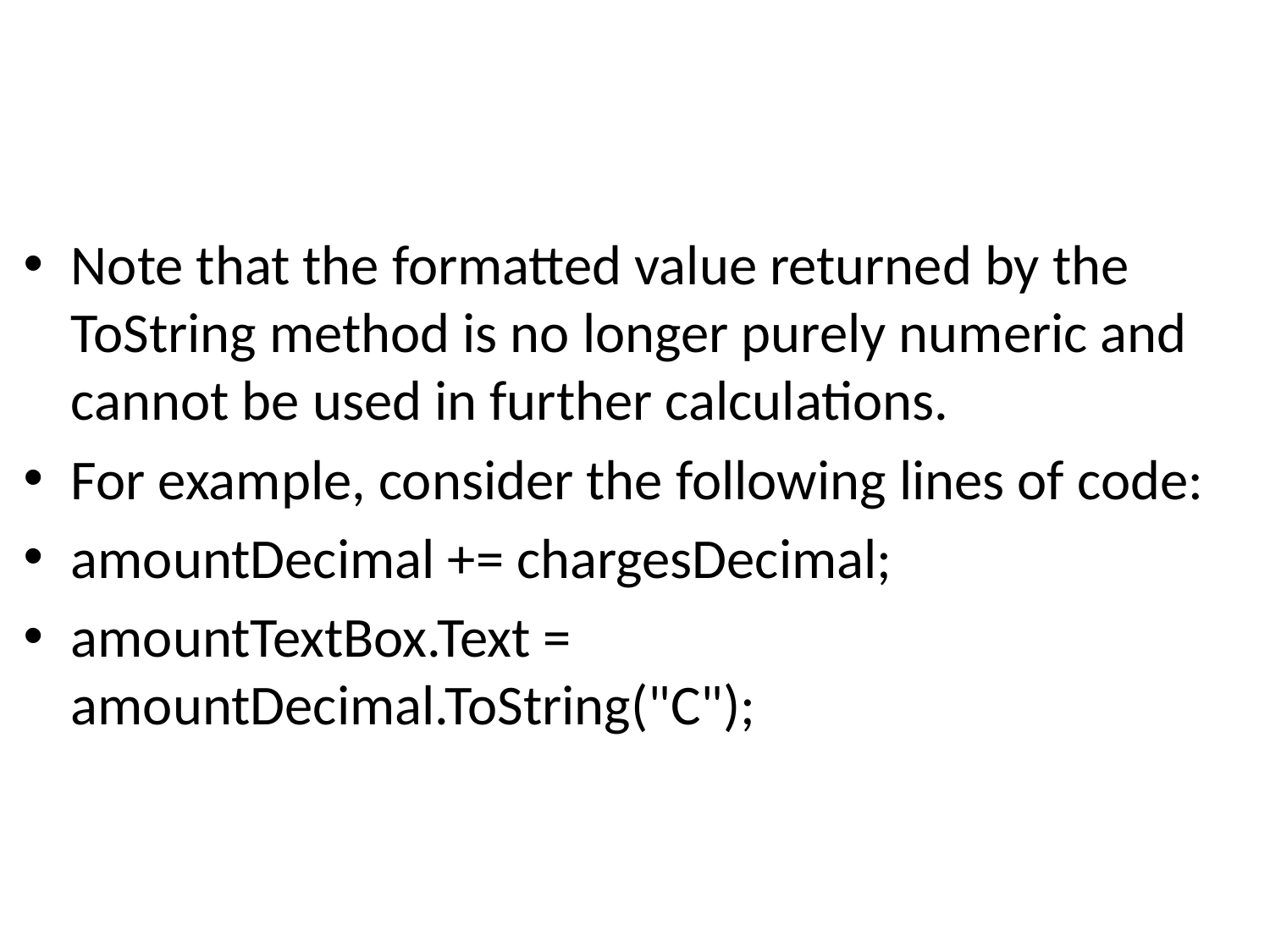

#
Note that the formatted value returned by the ToString method is no longer purely numeric and cannot be used in further calculations.
For example, consider the following lines of code:
amountDecimal += chargesDecimal;
amountTextBox.Text = amountDecimal.ToString("C");